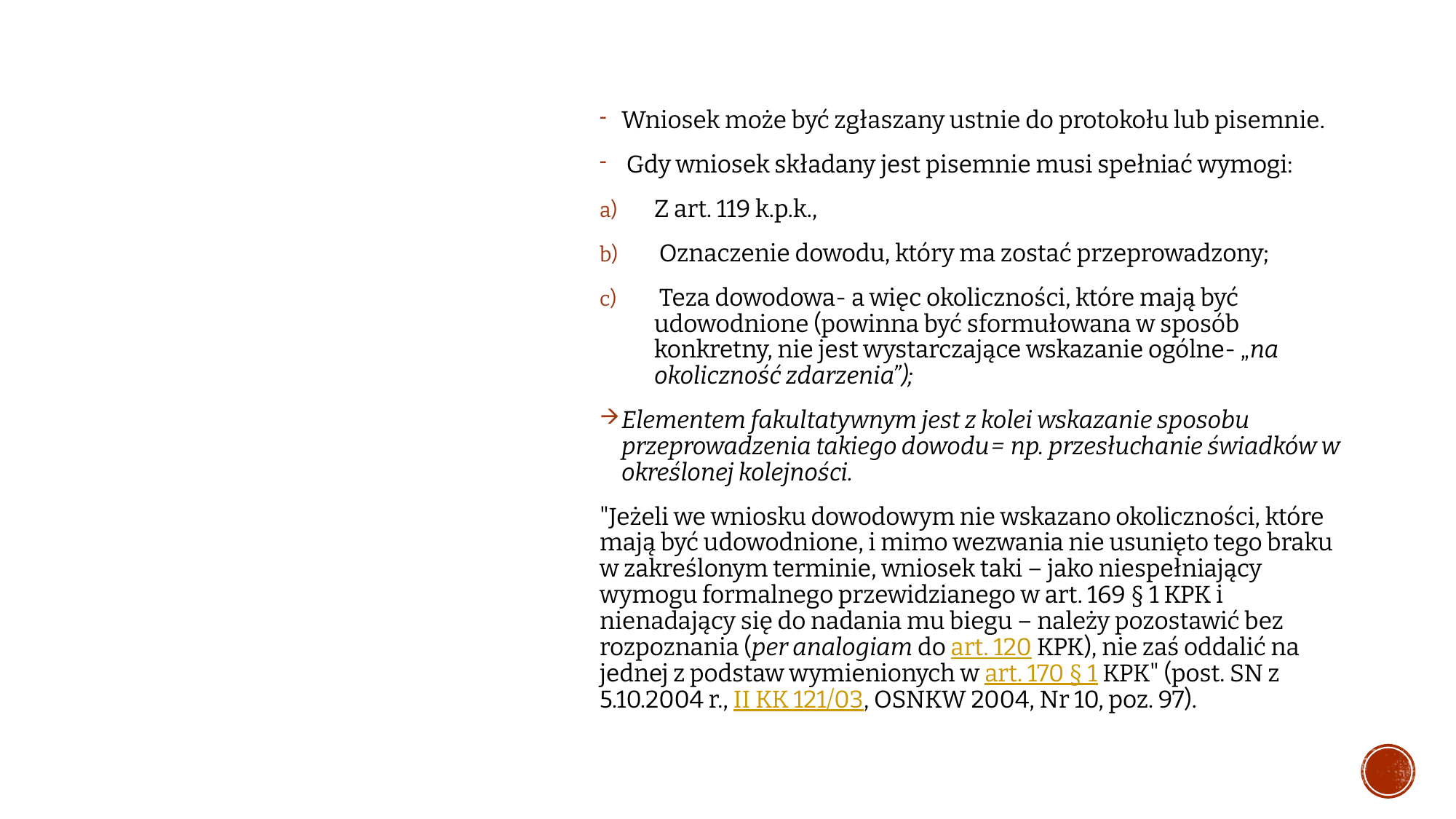

Wniosek może być zgłaszany ustnie do protokołu lub pisemnie.
 Gdy wniosek składany jest pisemnie musi spełniać wymogi:
Z art. 119 k.p.k.,
 Oznaczenie dowodu, który ma zostać przeprowadzony;
 Teza dowodowa- a więc okoliczności, które mają być udowodnione (powinna być sformułowana w sposób konkretny, nie jest wystarczające wskazanie ogólne- „na okoliczność zdarzenia”);
Elementem fakultatywnym jest z kolei wskazanie sposobu przeprowadzenia takiego dowodu= np. przesłuchanie świadków w określonej kolejności.
"Jeżeli we wniosku dowodowym nie wskazano okoliczności, które mają być udowodnione, i mimo wezwania nie usunięto tego braku w zakreślonym terminie, wniosek taki – jako niespełniający wymogu formalnego przewidzianego w art. 169 § 1 KPK i nienadający się do nadania mu biegu – należy pozostawić bez rozpoznania (per analogiam do art. 120 KPK), nie zaś oddalić na jednej z podstaw wymienionych w art. 170 § 1 KPK" (post. SN z 5.10.2004 r., II KK 121/03, OSNKW 2004, Nr 10, poz. 97).
# Obligatoryjne elementy wniosku dowodowego: